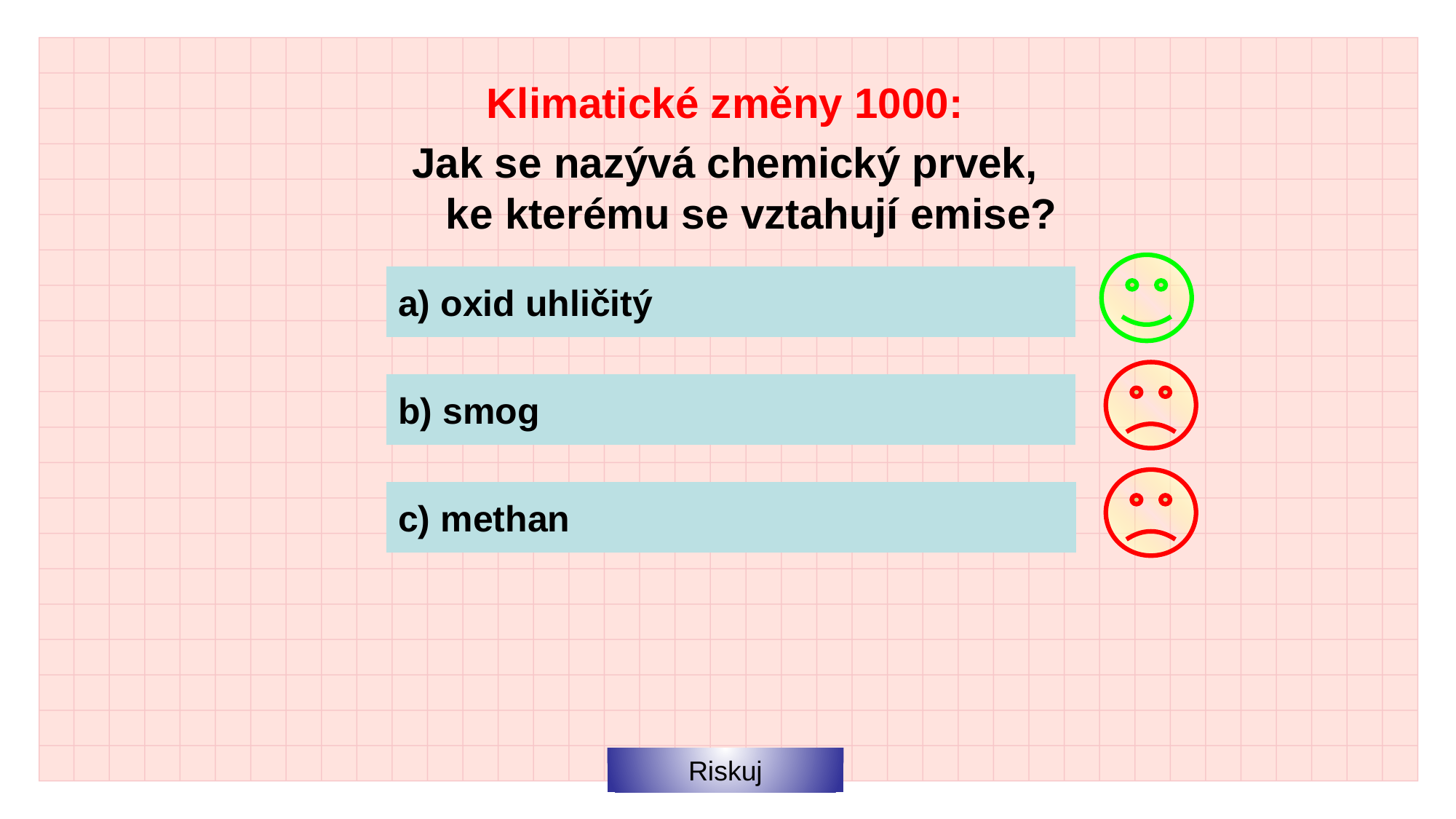

Klimatické změny 1000:
Jak se nazývá chemický prvek,
ke kterému se vztahují emise?

a) oxid uhličitý

b) smog

c) methan
Riskuj